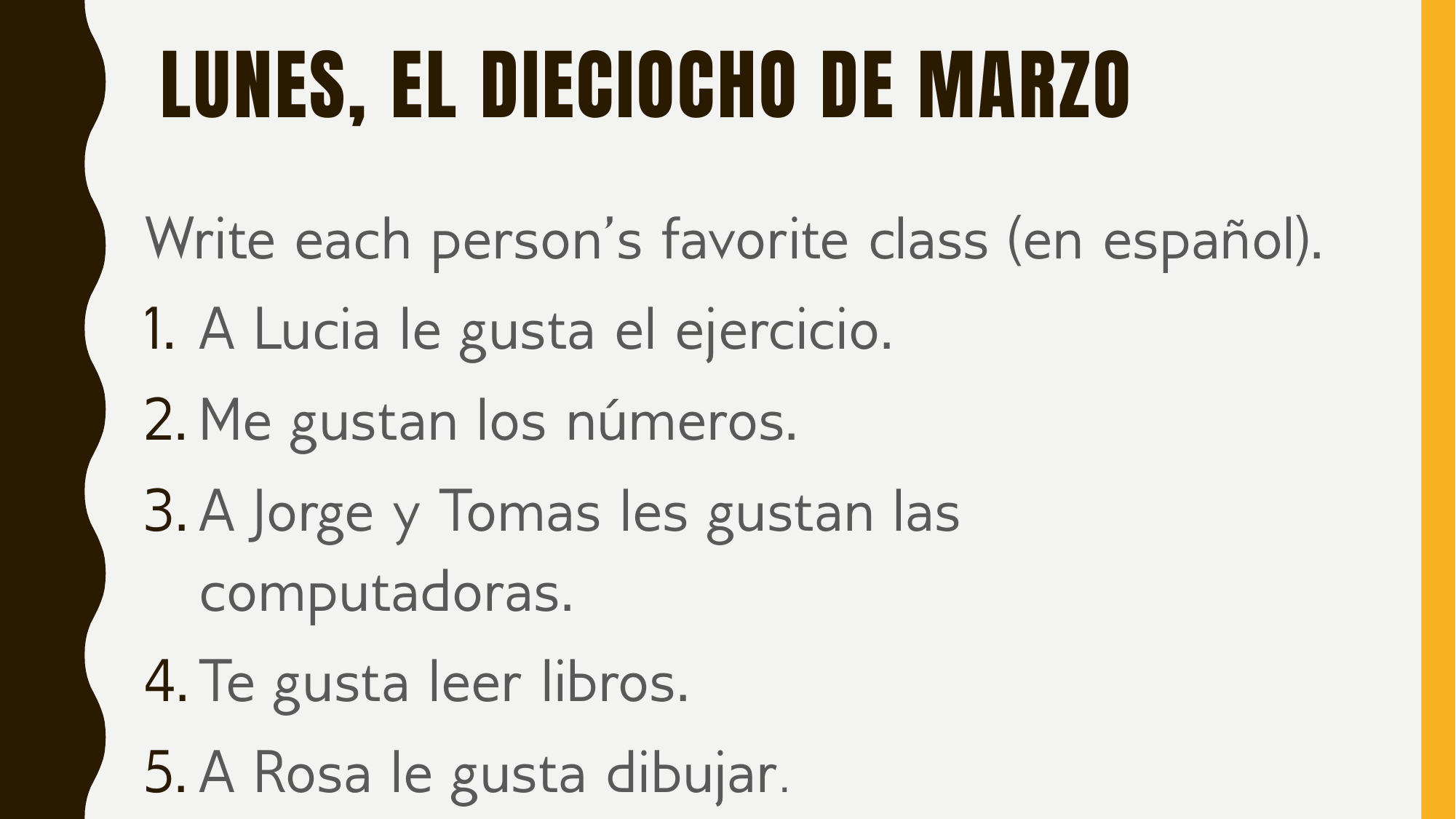

# Lunes, el dieciocho de marzo
Write each person’s favorite class (en español).
A Lucia le gusta el ejercicio.
Me gustan los números.
A Jorge y Tomas les gustan las computadoras.
Te gusta leer libros.
A Rosa le gusta dibujar.